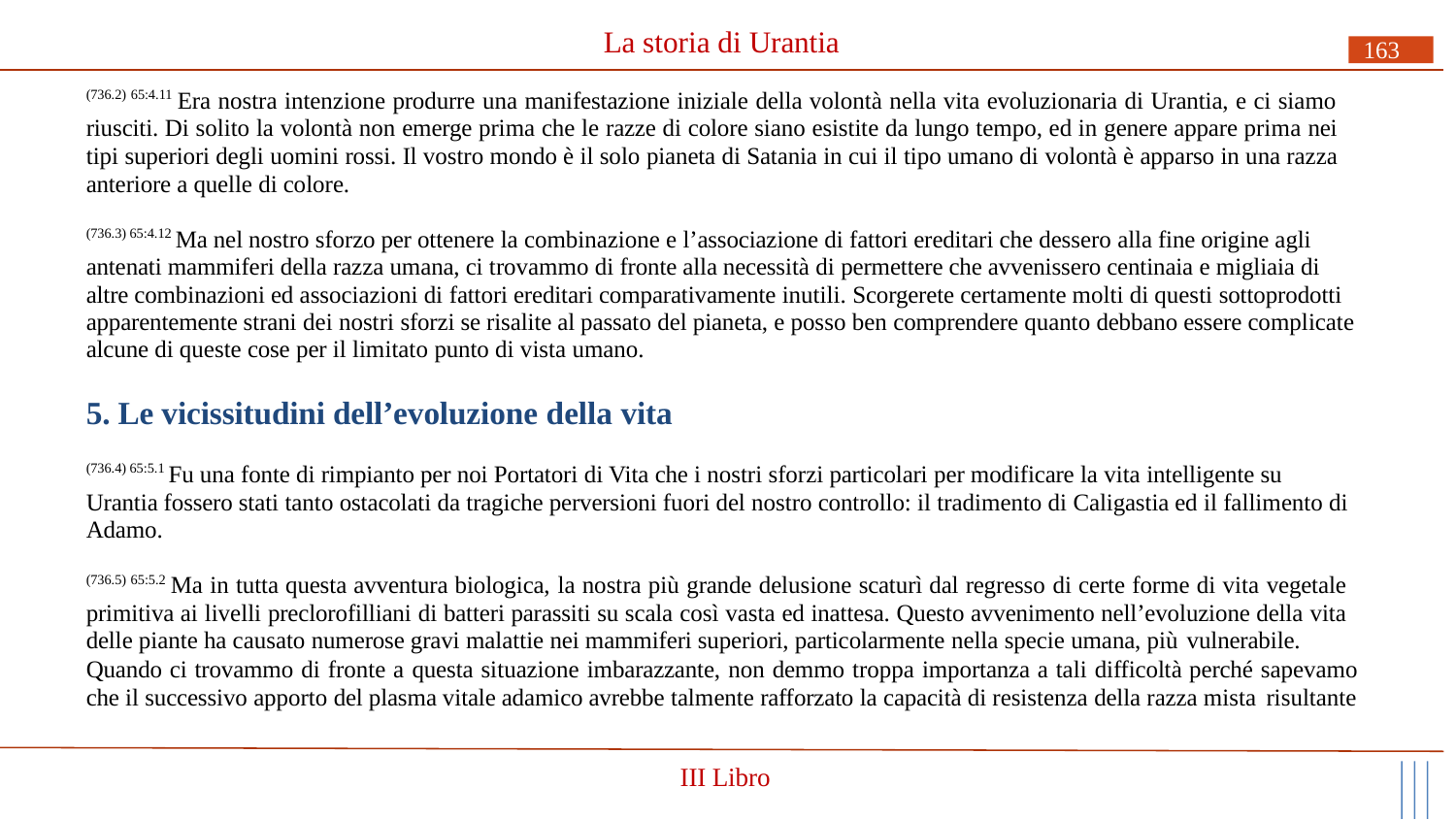

# La storia di Urantia
163

(736.2) 65:4.11 Era nostra intenzione produrre una manifestazione iniziale della volontà nella vita evoluzionaria di Urantia, e ci siamo  riusciti. Di solito la volontà non emerge prima che le razze di colore siano esistite da lungo tempo, ed in genere appare prima nei  tipi superiori degli uomini rossi. Il vostro mondo è il solo pianeta di Satania in cui il tipo umano di volontà è apparso in una razza  anteriore a quelle di colore.

(736.3) 65:4.12 Ma nel nostro sforzo per ottenere la combinazione e l’associazione di fattori ereditari che dessero alla fine origine agli  antenati mammiferi della razza umana, ci trovammo di fronte alla necessità di permettere che avvenissero centinaia e migliaia di  altre combinazioni ed associazioni di fattori ereditari comparativamente inutili. Scorgerete certamente molti di questi sottoprodotti  apparentemente strani dei nostri sforzi se risalite al passato del pianeta, e posso ben comprendere quanto debbano essere complicate  alcune di queste cose per il limitato punto di vista umano.

5. Le vicissitudini dell’evoluzione della vita
(736.4) 65:5.1 Fu una fonte di rimpianto per noi Portatori di Vita che i nostri sforzi particolari per modificare la vita intelligente su  Urantia fossero stati tanto ostacolati da tragiche perversioni fuori del nostro controllo: il tradimento di Caligastia ed il fallimento di  Adamo.

(736.5) 65:5.2 Ma in tutta questa avventura biologica, la nostra più grande delusione scaturì dal regresso di certe forme di vita vegetale  primitiva ai livelli preclorofilliani di batteri parassiti su scala così vasta ed inattesa. Questo avvenimento nell’evoluzione della vita  delle piante ha causato numerose gravi malattie nei mammiferi superiori, particolarmente nella specie umana, più vulnerabile.
Quando ci trovammo di fronte a questa situazione imbarazzante, non demmo troppa importanza a tali difficoltà perché sapevamo  che il successivo apporto del plasma vitale adamico avrebbe talmente rafforzato la capacità di resistenza della razza mista risultante

III Libro